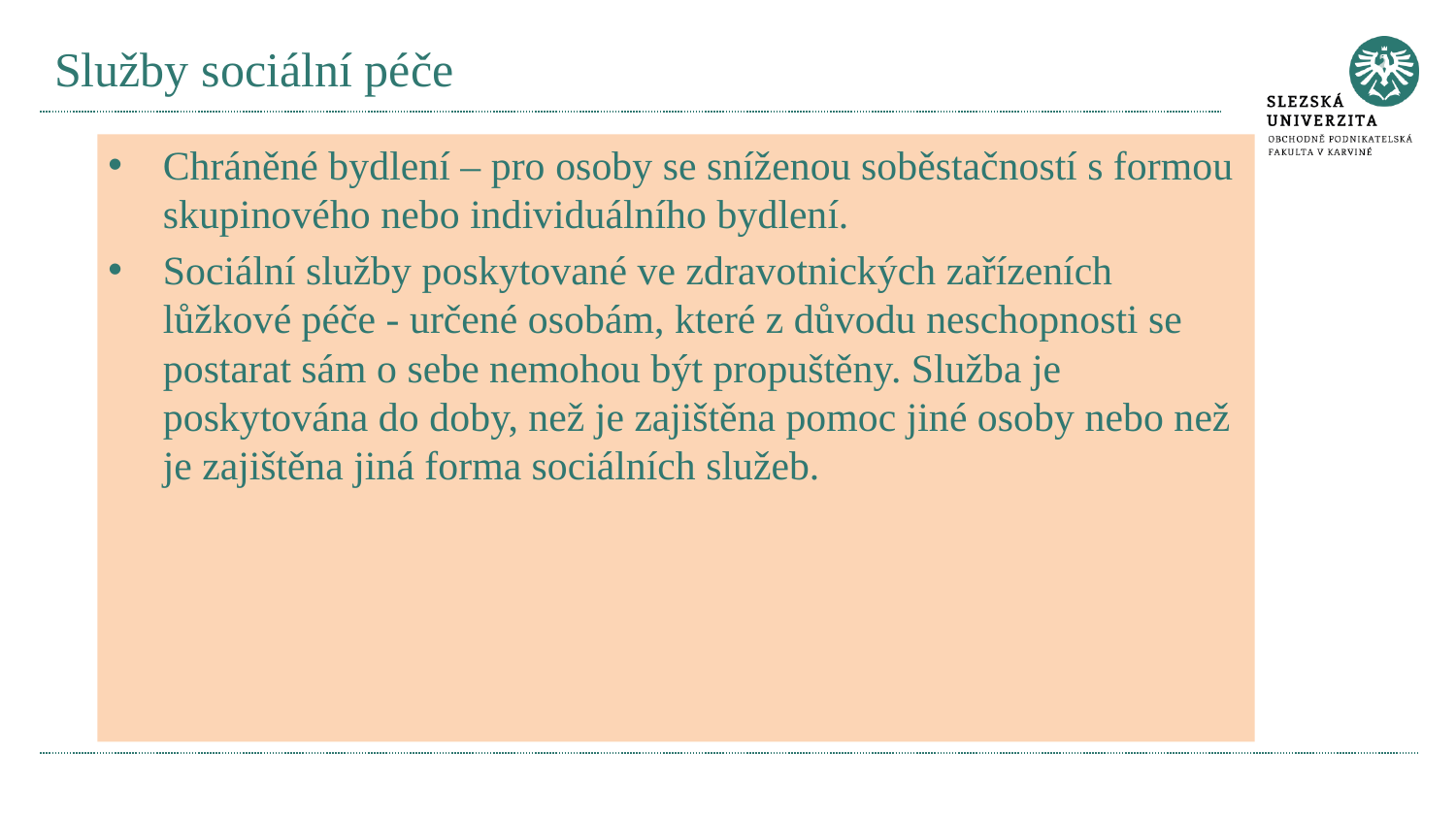

# Služby sociální péče
Chráněné bydlení – pro osoby se sníženou soběstačností s formou skupinového nebo individuálního bydlení.
Sociální služby poskytované ve zdravotnických zařízeních lůžkové péče - určené osobám, které z důvodu neschopnosti se postarat sám o sebe nemohou být propuštěny. Služba je poskytována do doby, než je zajištěna pomoc jiné osoby nebo než je zajištěna jiná forma sociálních služeb.